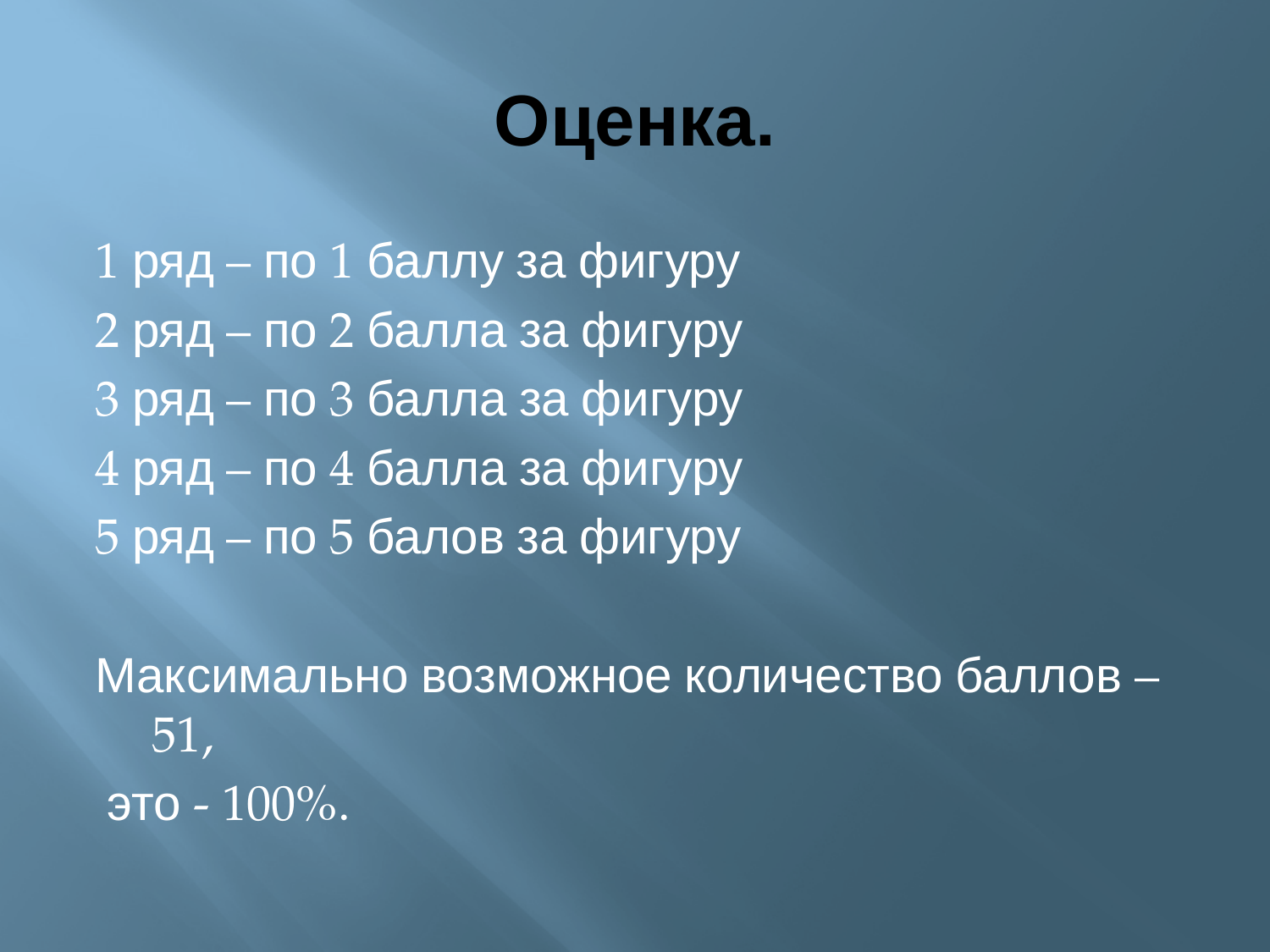

# Оценка.
1 ряд – по 1 баллу за фигуру
2 ряд – по 2 балла за фигуру
3 ряд – по 3 балла за фигуру
4 ряд – по 4 балла за фигуру
5 ряд – по 5 балов за фигуру

Максимально возможное количество баллов – 51,
 это - 100%.